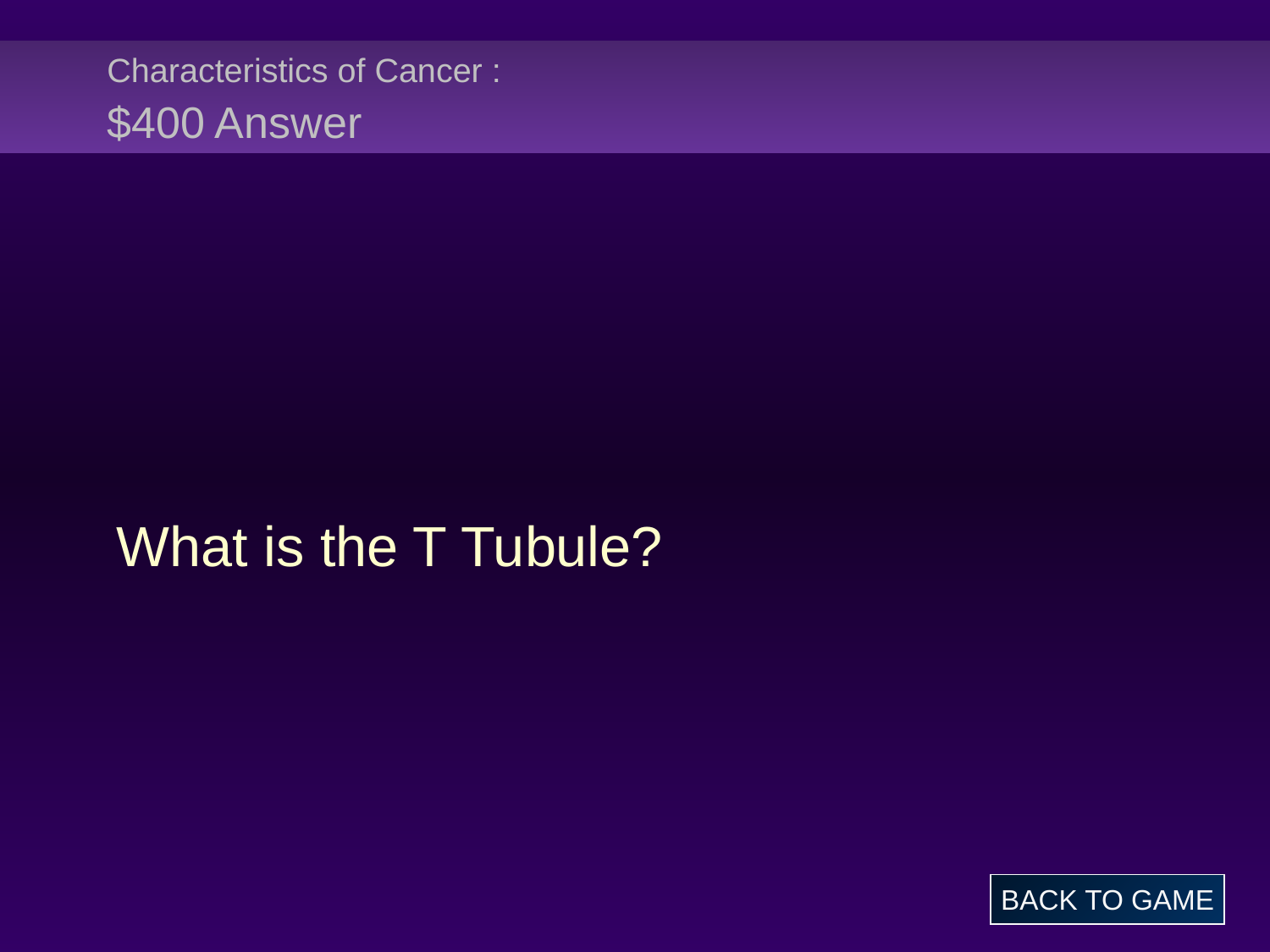

# Characteristics of Cancer : $400 Answer
What is the T Tubule?
BACK TO GAME